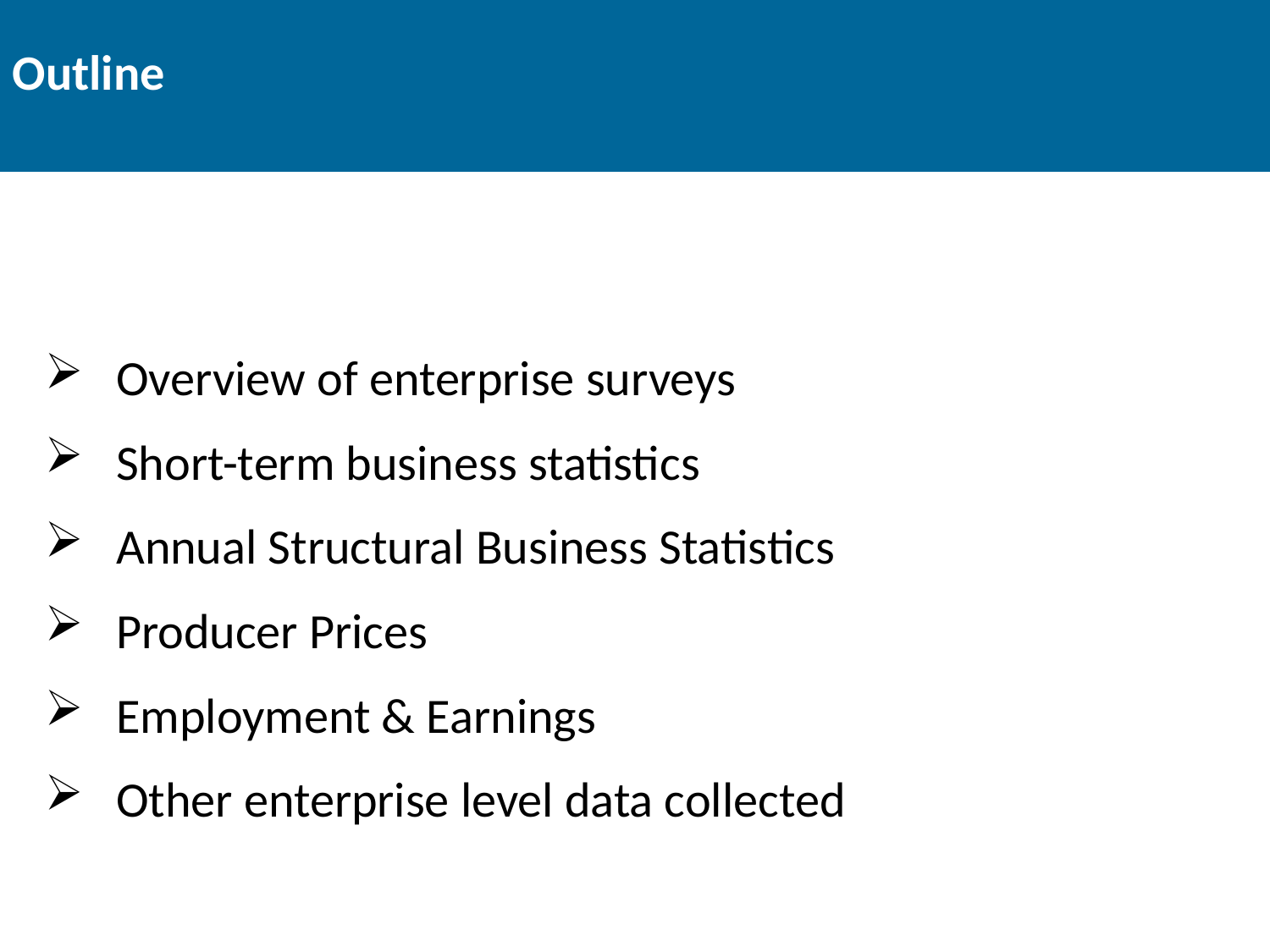

# Outline

Overview of enterprise surveys
Short-term business statistics
Annual Structural Business Statistics
Producer Prices
Employment & Earnings
Other enterprise level data collected